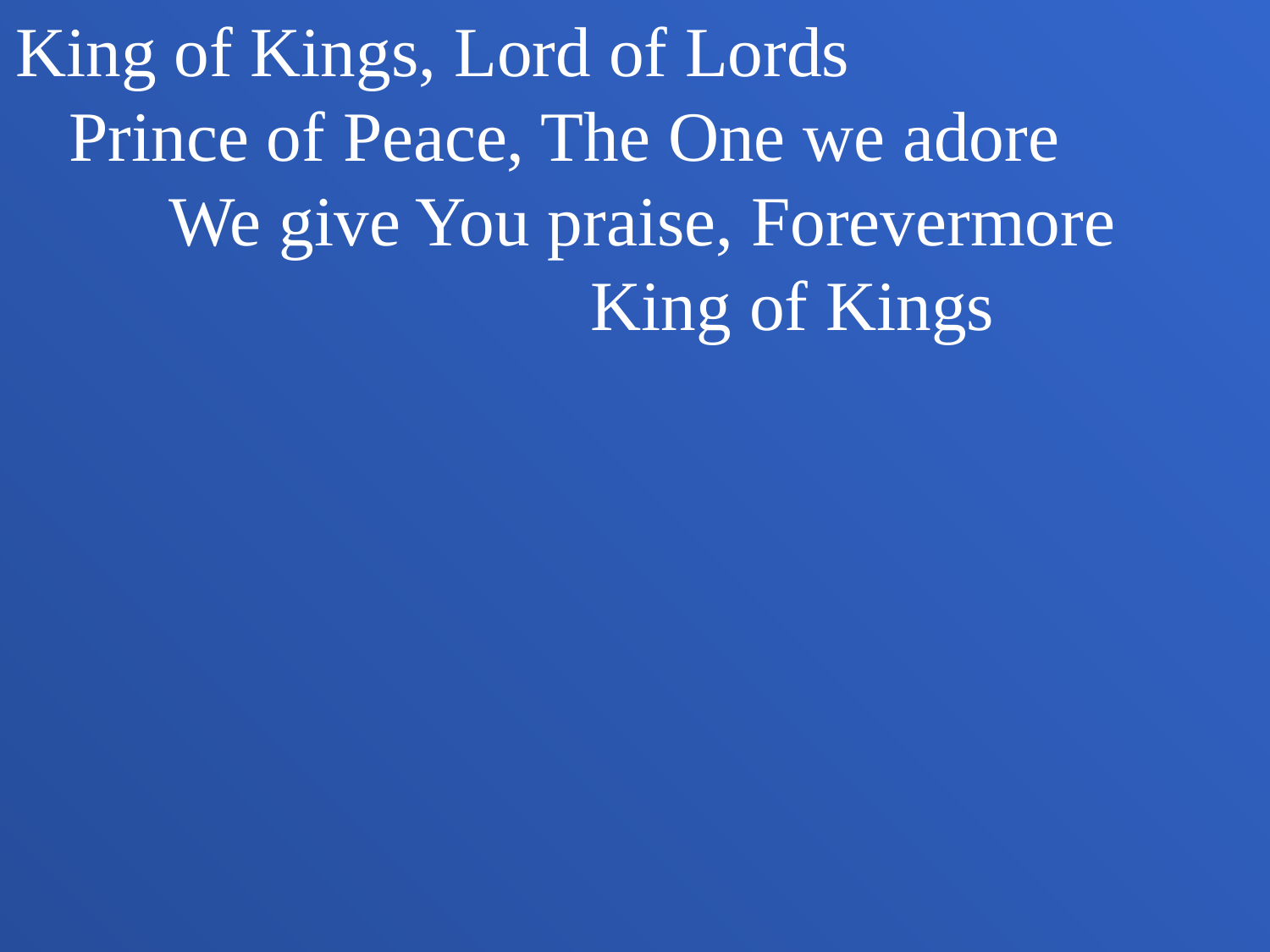

King of Kings, Lord of Lords                           Prince of Peace, The One we adore                     We give You praise, Forevermore                           King of Kings